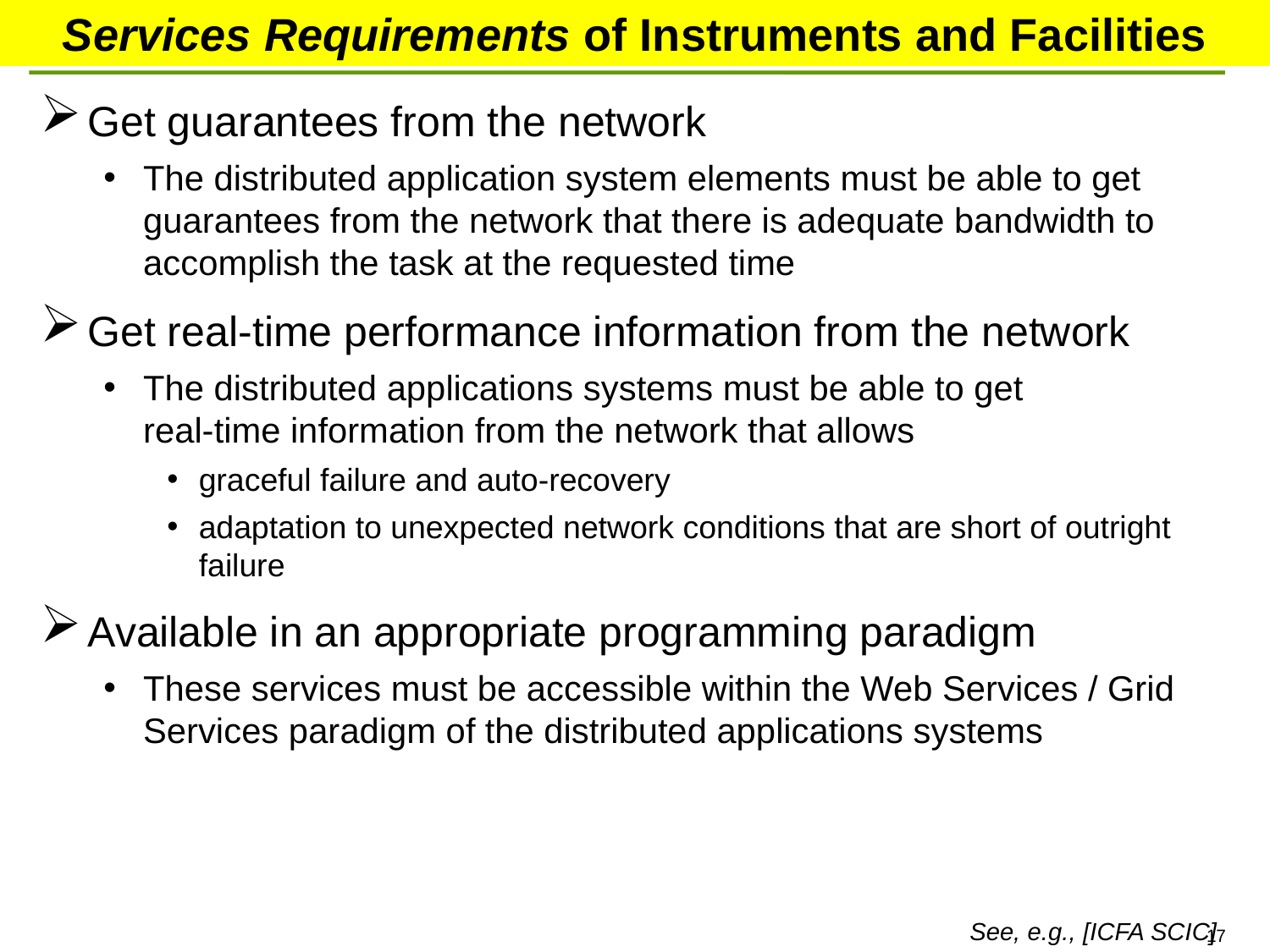

Services Requirements of Instruments and Facilities
Get guarantees from the network
The distributed application system elements must be able to get guarantees from the network that there is adequate bandwidth to accomplish the task at the requested time
Get real-time performance information from the network
The distributed applications systems must be able to get
real-time information from the network that allows
graceful failure and auto-recovery
adaptation to unexpected network conditions that are short of outright failure
Available in an appropriate programming paradigm
These services must be accessible within the Web Services / Grid Services paradigm of the distributed applications systems
See, e.g., [ICFA SCIC]